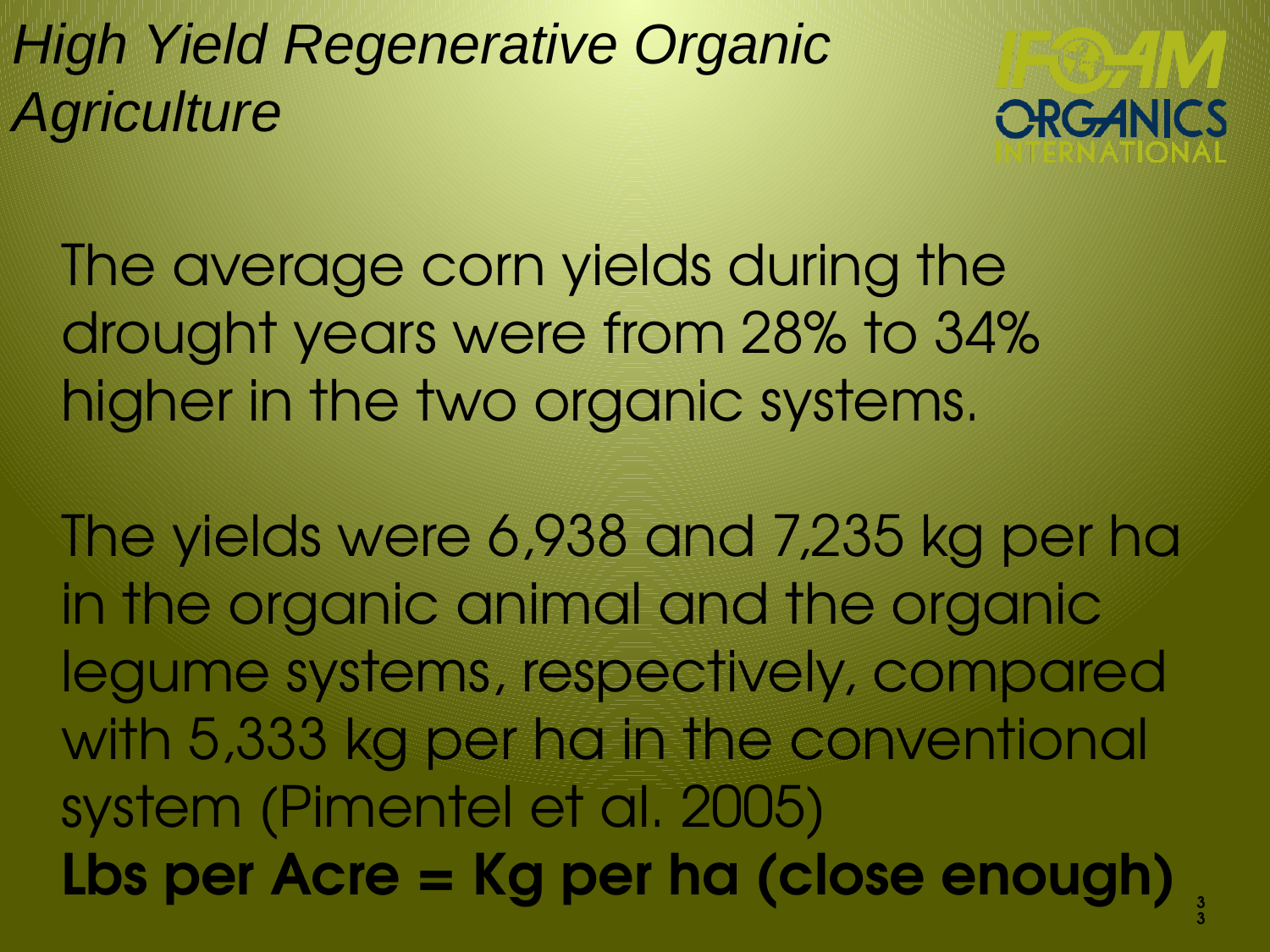

High Yield Regenerative Organic Agriculture
The average corn yields during the drought years were from 28% to 34% higher in the two organic systems.

The yields were 6,938 and 7,235 kg per ha in the organic animal and the organic legume systems, respectively, compared with 5,333 kg per ha in the conventional system (Pimentel et al. 2005)
Lbs per Acre = Kg per ha (close enough)